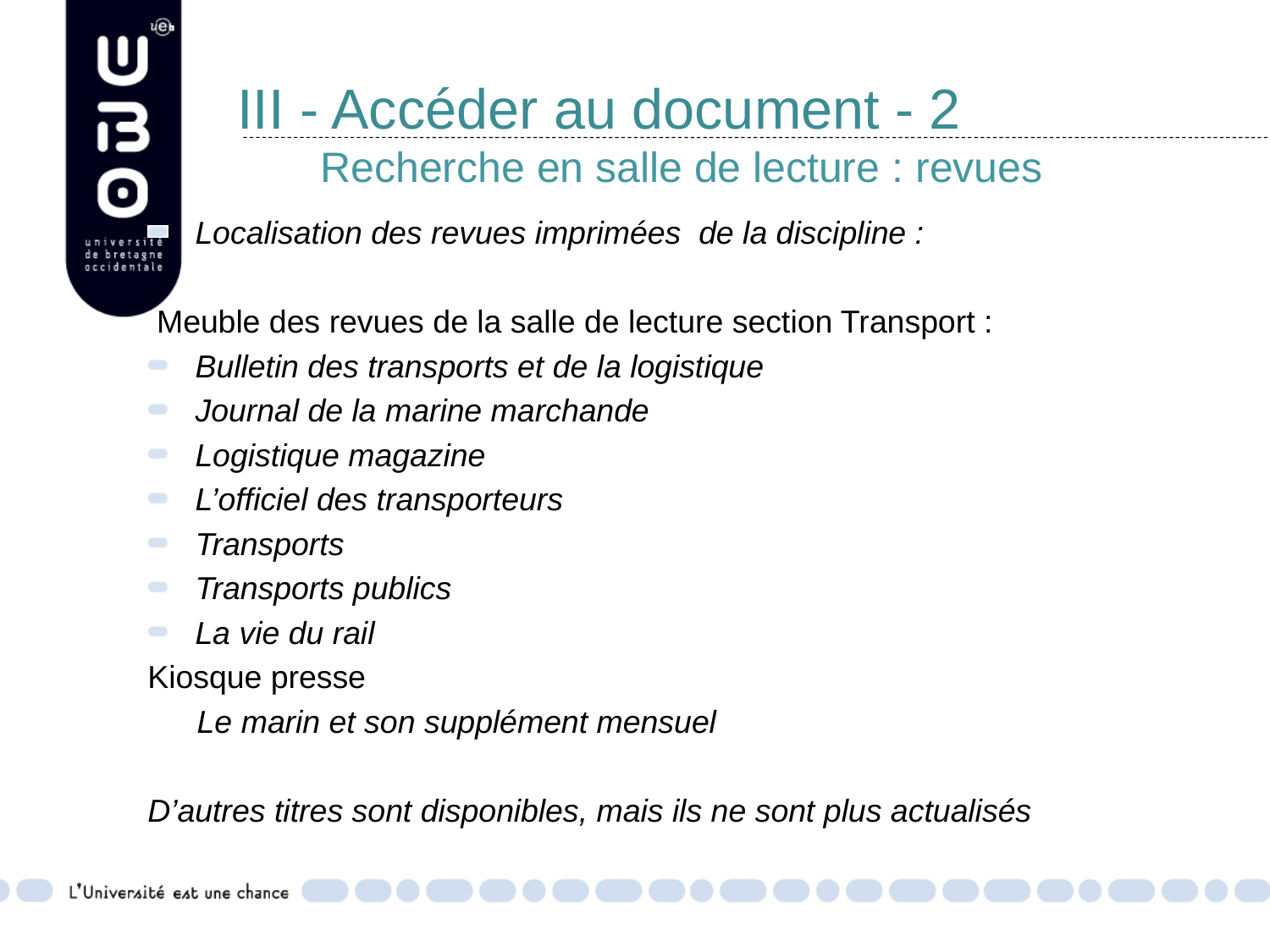

# III - Accéder au document - 2 Recherche en salle de lecture : revues
Localisation des revues imprimées  de la discipline :

 Meuble des revues de la salle de lecture section Transport :
Bulletin des transports et de la logistique
Journal de la marine marchande
Logistique magazine
L’officiel des transporteurs
Transports
Transports publics
La vie du rail
Kiosque presse
Le marin et son supplément mensuel

D’autres titres sont disponibles, mais ils ne sont plus actualisés